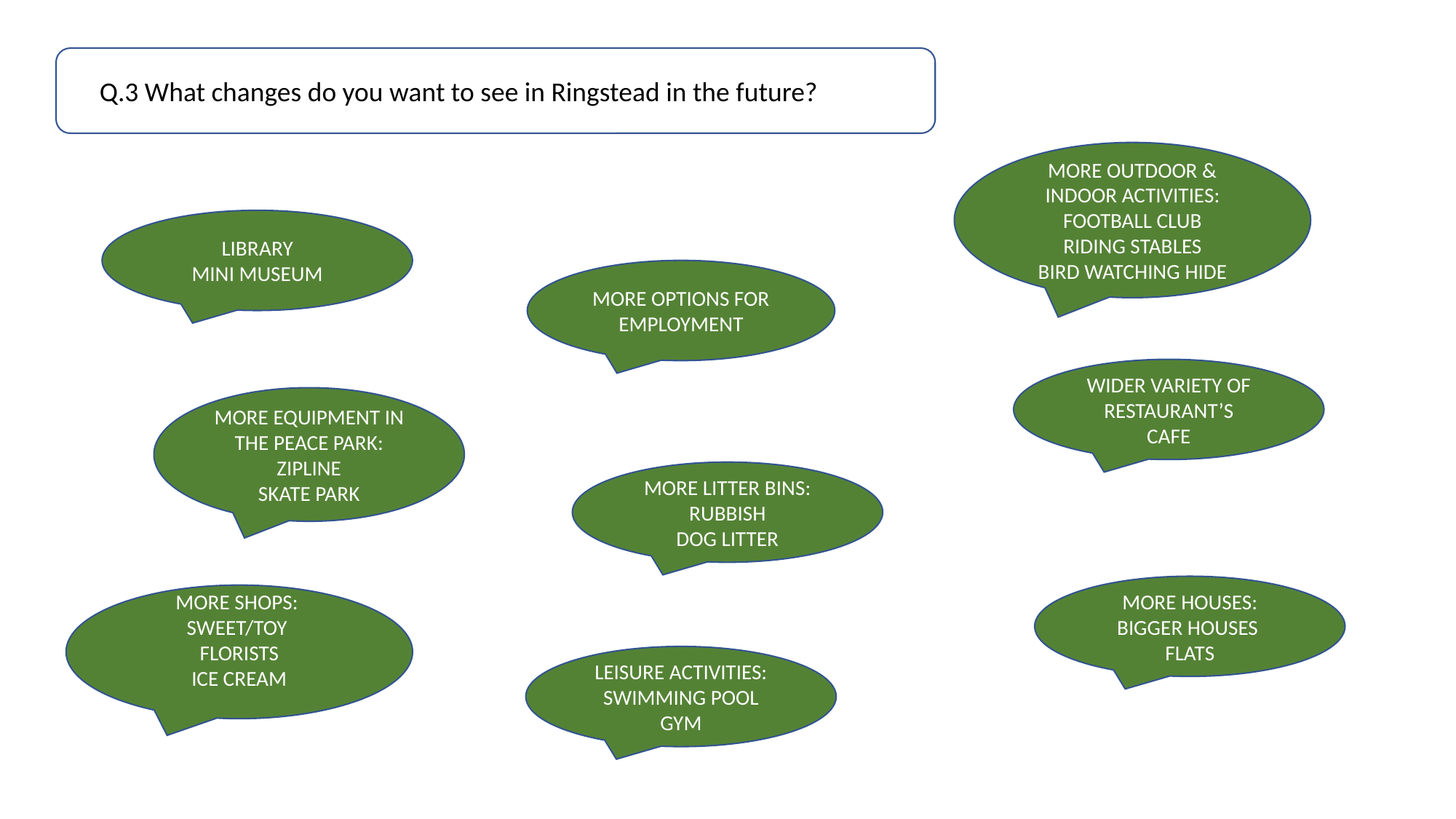

qqQ.3 What changes do you want to see in Ringstead in the future?
MORE OUTDOOR & INDOOR ACTIVITIES:
FOOTBALL CLUB
RIDING STABLES
BIRD WATCHING HIDE
LIBRARY
MINI MUSEUM
MORE OPTIONS FOR EMPLOYMENT
WIDER VARIETY OF RESTAURANT’S
CAFE
MORE EQUIPMENT IN THE PEACE PARK:
ZIPLINE
SKATE PARK
MORE LITTER BINS:
RUBBISH
DOG LITTER
MORE HOUSES:
BIGGER HOUSES
FLATS
MORE SHOPS:
SWEET/TOY
FLORISTS
ICE CREAM

LEISURE ACTIVITIES:
SWIMMING POOL
GYM